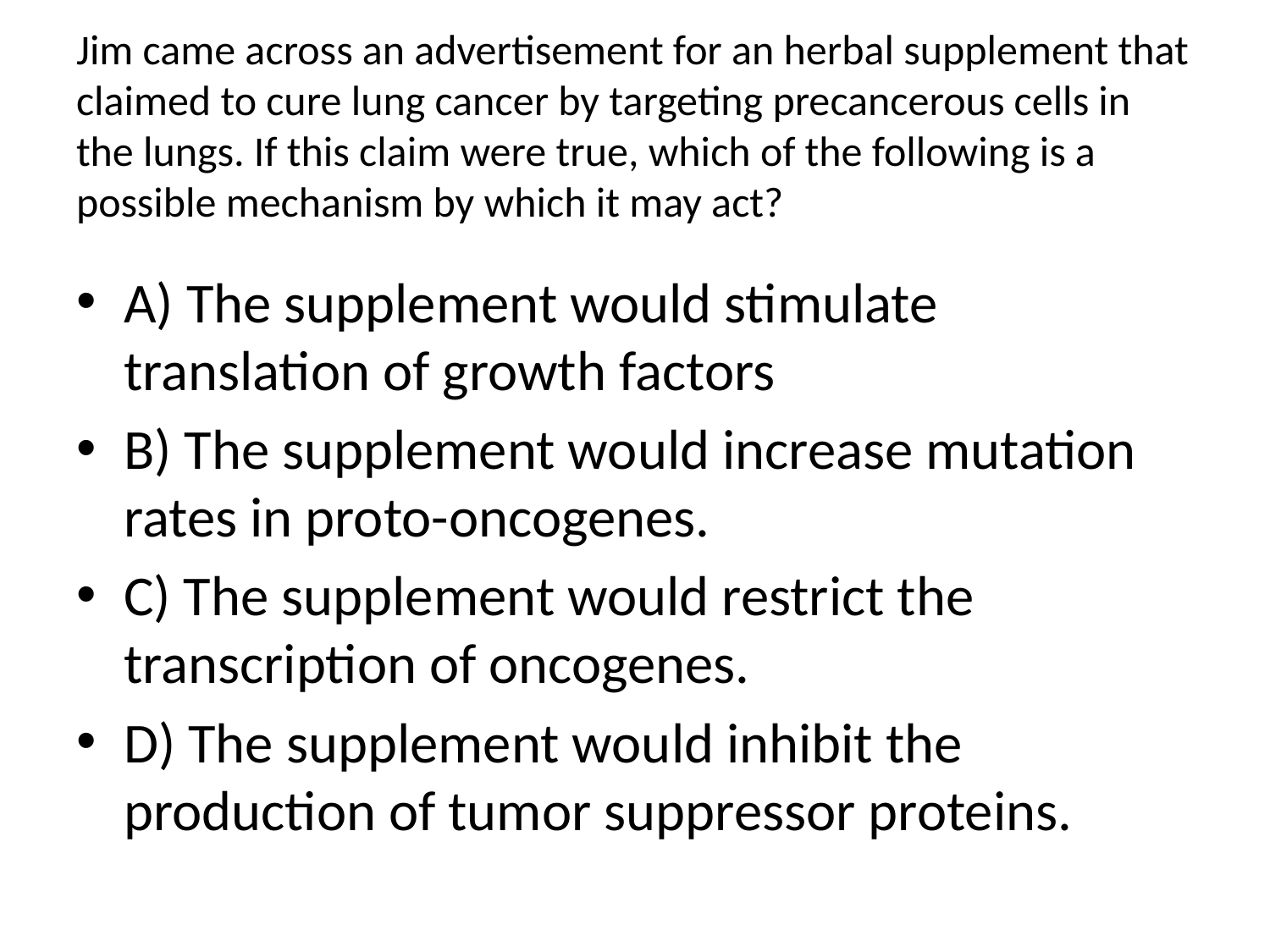

# Jim came across an advertisement for an herbal supplement that claimed to cure lung cancer by targeting precancerous cells in the lungs. If this claim were true, which of the following is a possible mechanism by which it may act?
A) The supplement would stimulate translation of growth factors
B) The supplement would increase mutation rates in proto-oncogenes.
C) The supplement would restrict the transcription of oncogenes.
D) The supplement would inhibit the production of tumor suppressor proteins.